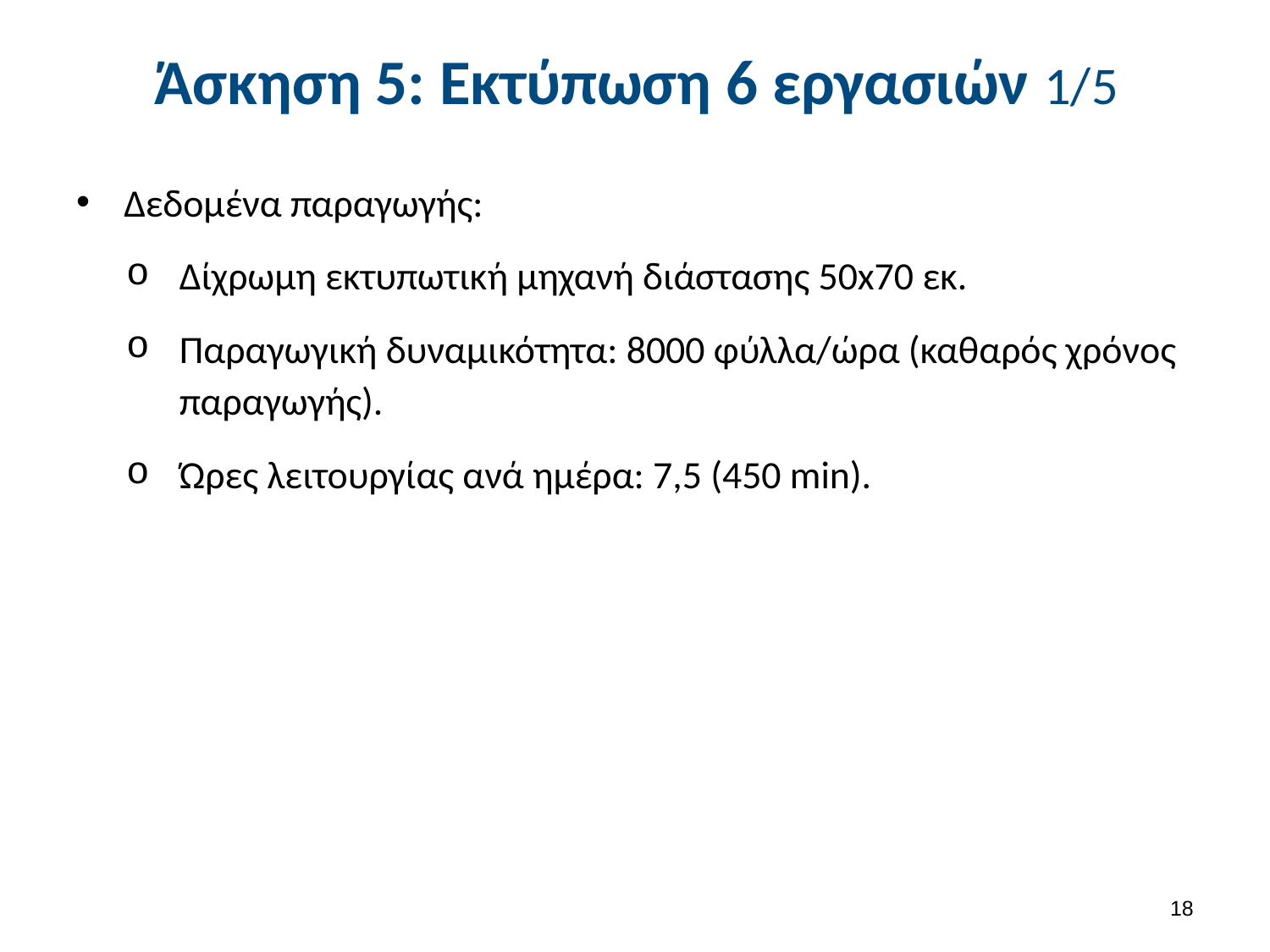

# Άσκηση 5: Εκτύπωση 6 εργασιών 1/5
Δεδομένα παραγωγής:
Δίχρωμη εκτυπωτική μηχανή διάστασης 50x70 εκ.
Παραγωγική δυναμικότητα: 8000 φύλλα/ώρα (καθαρός χρόνος παραγωγής).
Ώρες λειτουργίας ανά ημέρα: 7,5 (450 min).
18